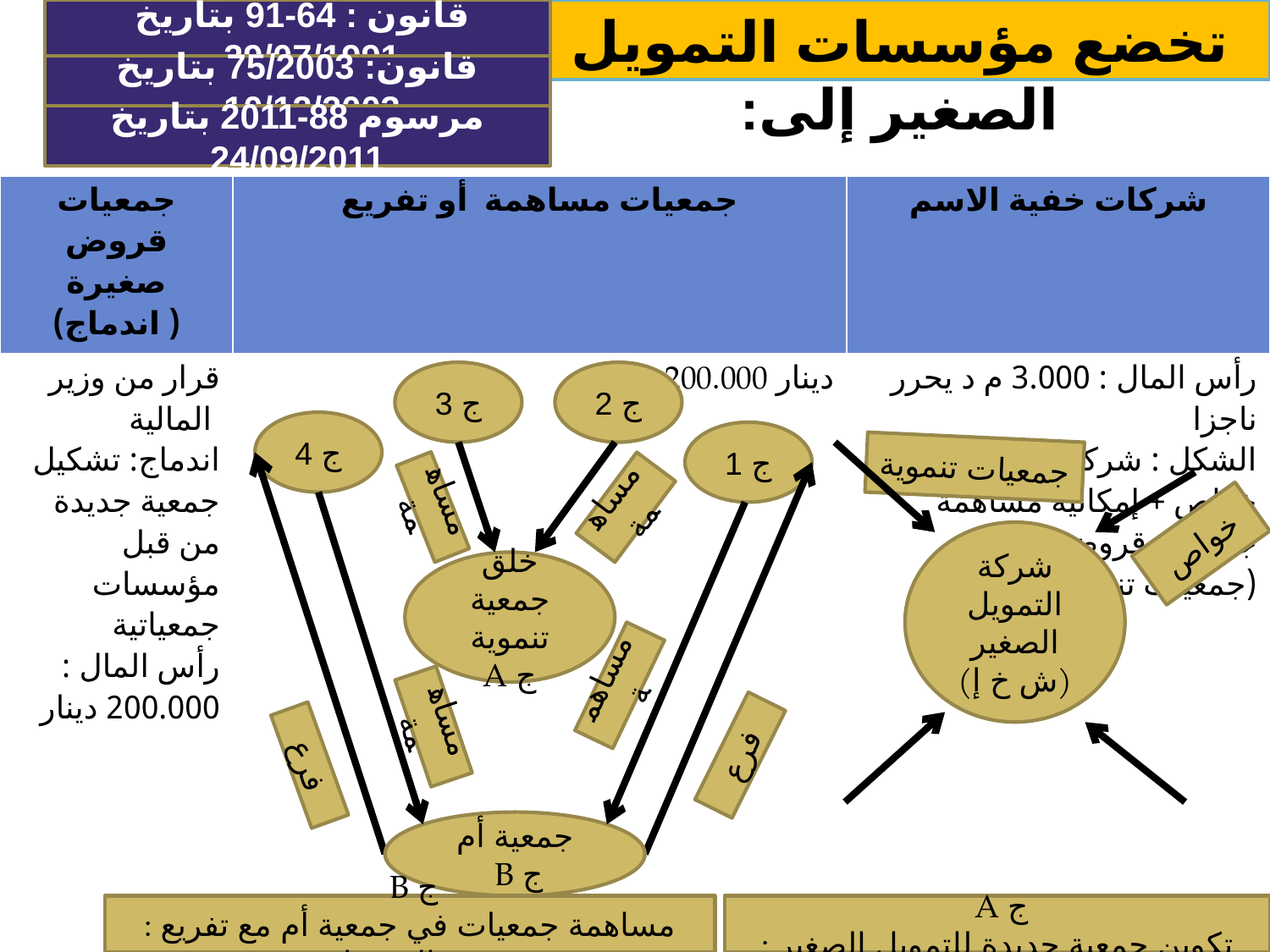

قانون : 64-91 بتاريخ  29/07/1991
تخضع مؤسسات التمويل الصغير إلى:
قانون: 75/2003 بتاريخ 10/12/2003
مرسوم 88-2011 بتاريخ 24/09/2011
| جمعيات قروض صغيرة ( اندماج) | جمعيات مساهمة أو تفريع | شركات خفية الاسم |
| --- | --- | --- |
| قرار من وزير المالية اندماج: تشكيل جمعية جديدة من قبل مؤسسات جمعياتية رأس المال : 200.000 دينار | 200.000 دينار | رأس المال : 3.000 م د يحرر ناجزا الشكل : شركة خفية الاسم خواص + إمكانية مساهمة جمعيات قروض صغرى (جمعيات تنموية) |
ج 3
ج 2
ج 4
ج 1
جمعيات تنموية
مساهمة
مساهمة
خواص
شركة التمويل الصغير
(ش خ إ)
خلق جمعية تنموية
A ج
مساهمة
مساهمة
فرع
فرع
جمعية أم
 B ج
6
 B ج
: مساهمة جمعيات في جمعية أم مع تفريع بعض الجمعيات
 A ج
: تكوين جمعية جديدة للتمويل الصغير